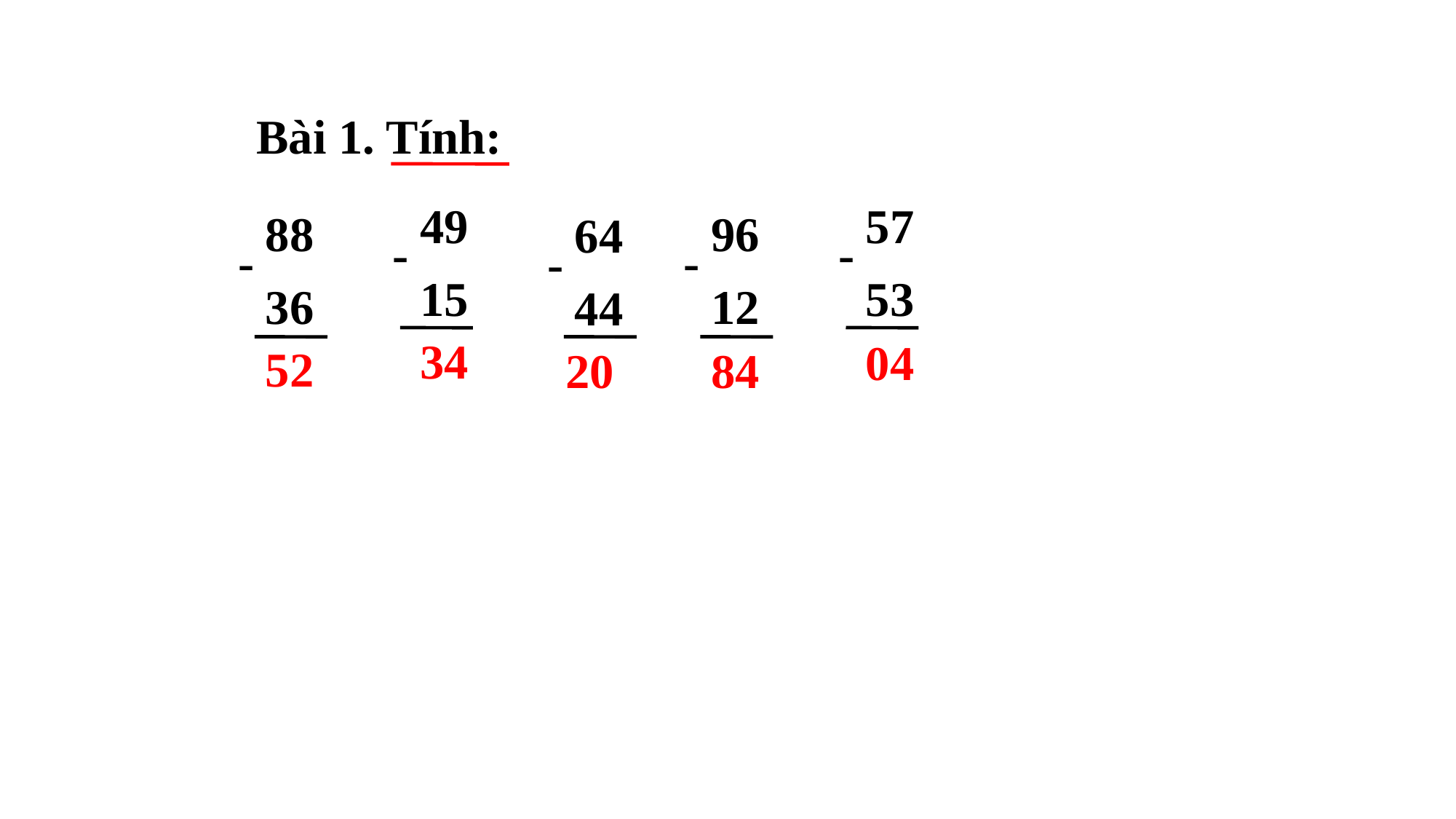

Bài 1. Tính:
49
57
88
96
64
-
-
-
-
-
15
53
36
12
44
34
04
52
20
84